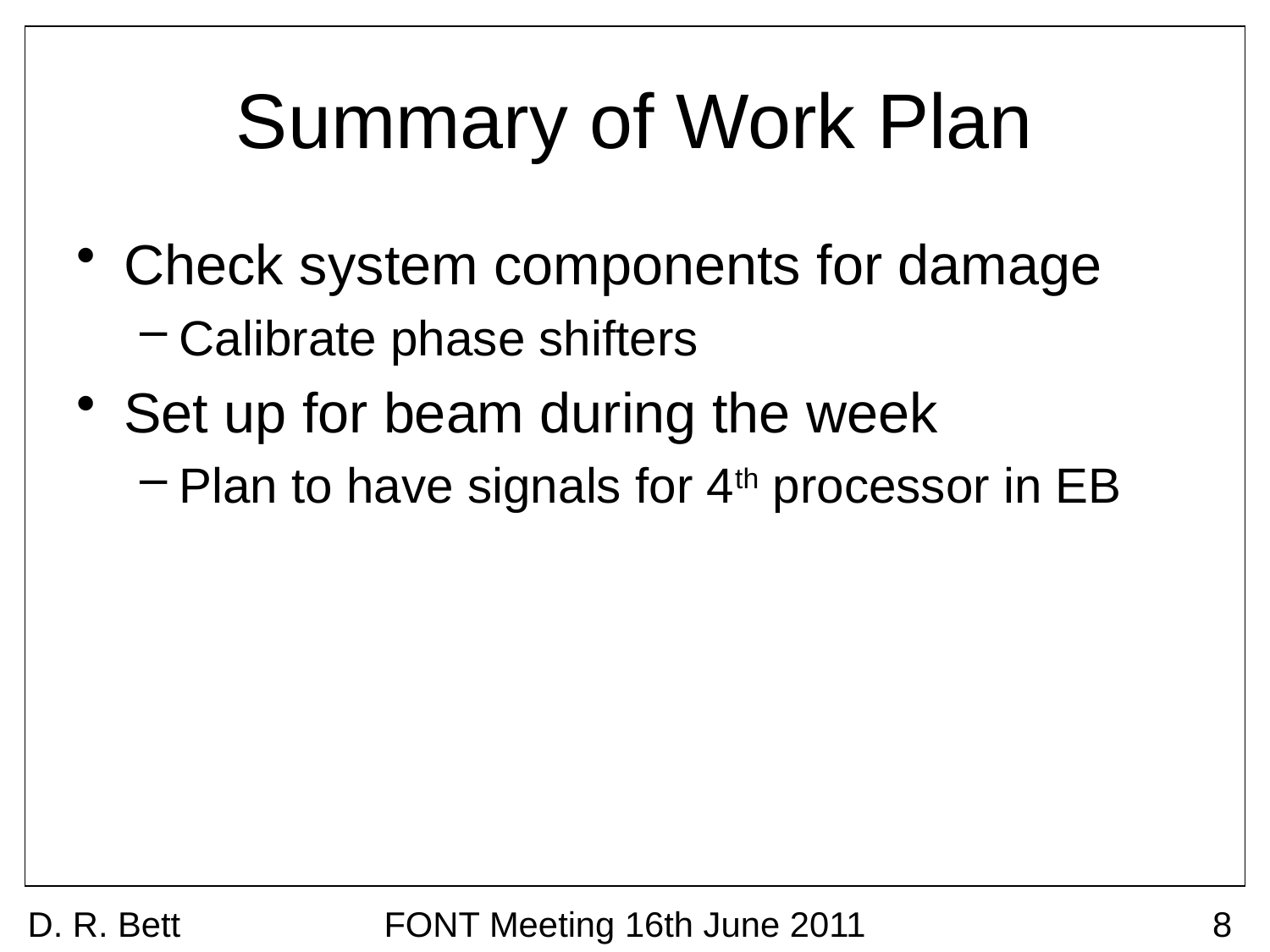

# Summary of Work Plan
Check system components for damage
Calibrate phase shifters
Set up for beam during the week
Plan to have signals for 4th processor in EB
D. R. Bett
FONT Meeting 16th June 2011
8